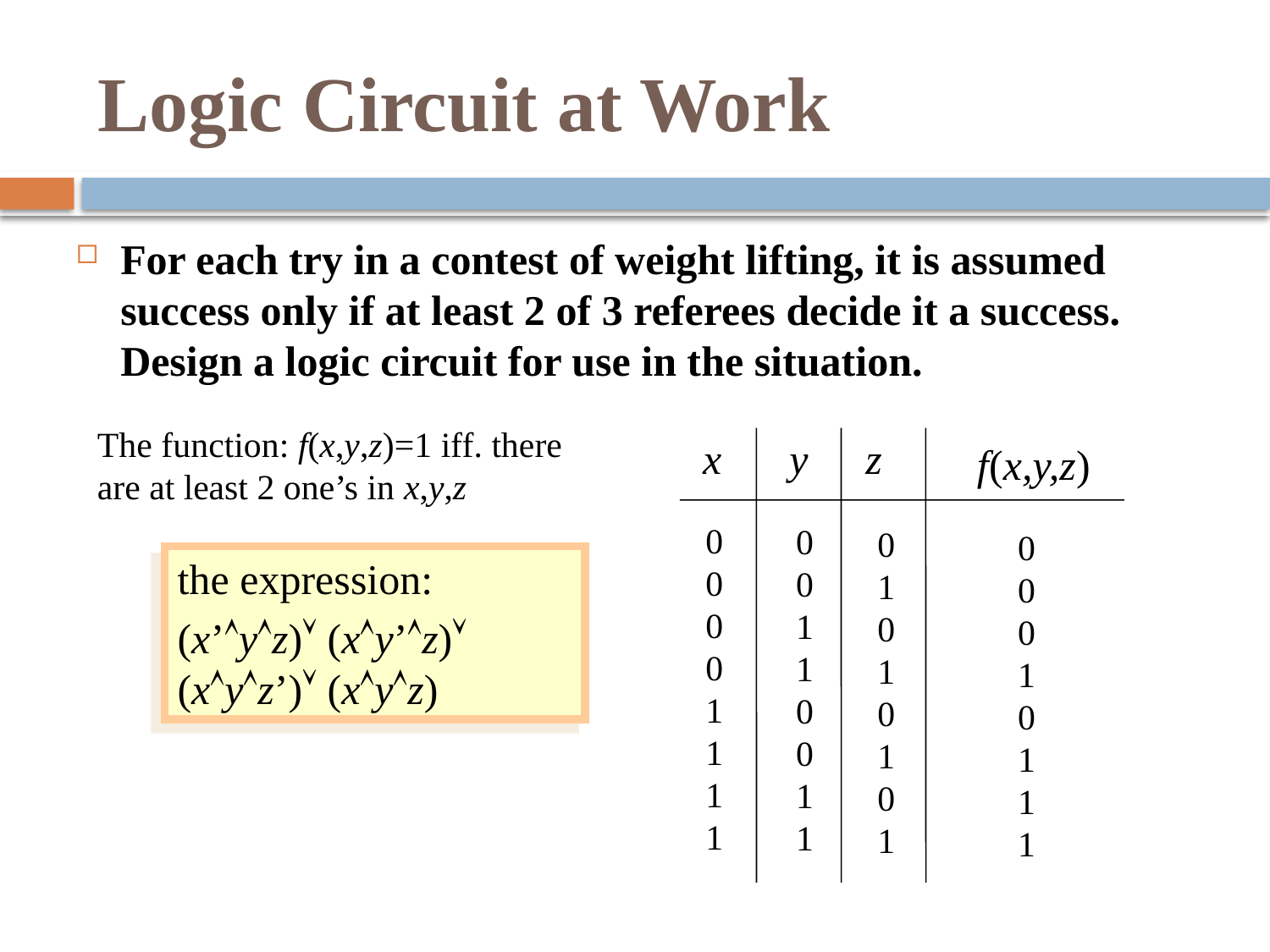

# Logic Circuit at Work
For each try in a contest of weight lifting, it is assumed success only if at least 2 of 3 referees decide it a success. Design a logic circuit for use in the situation.
The function: f(x,y,z)=1 iff. there are at least 2 one’s in x,y,z
x
y
z

f(x,y,z)

00001111
00110011
01010101
00010111
the expression:
(x’∧y∧z)∨ (x∧y’∧z)∨ (x∧y∧z’)∨ (x∧y∧z)